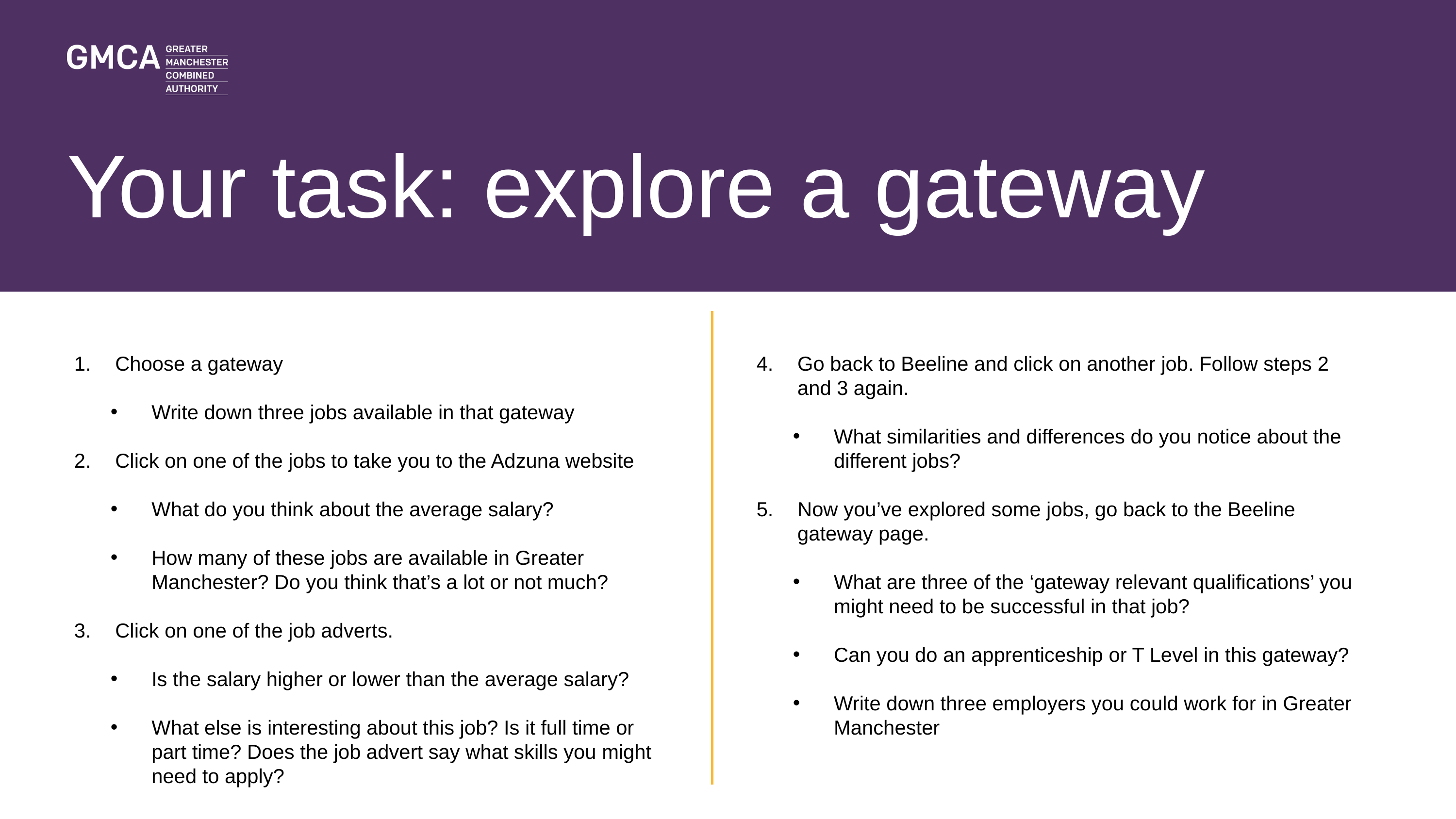

Your task: explore a gateway
Choose a gateway
Write down three jobs available in that gateway
Click on one of the jobs to take you to the Adzuna website
What do you think about the average salary?
How many of these jobs are available in Greater Manchester? Do you think that’s a lot or not much?
Click on one of the job adverts.
Is the salary higher or lower than the average salary?
What else is interesting about this job? Is it full time or part time? Does the job advert say what skills you might need to apply?
Go back to Beeline and click on another job. Follow steps 2 and 3 again.
What similarities and differences do you notice about the different jobs?
Now you’ve explored some jobs, go back to the Beeline gateway page.
What are three of the ‘gateway relevant qualifications’ you might need to be successful in that job?
Can you do an apprenticeship or T Level in this gateway?
Write down three employers you could work for in Greater Manchester